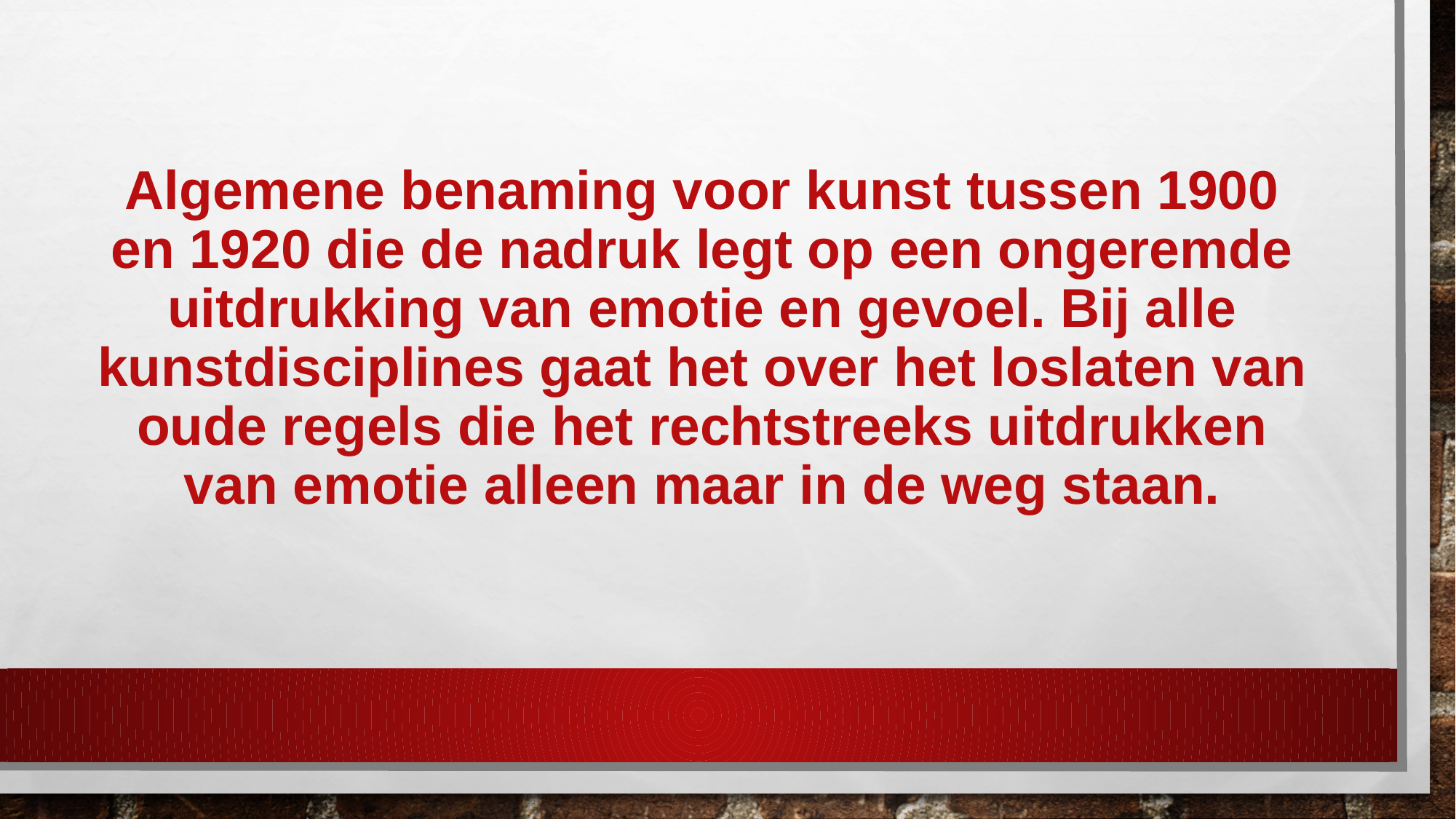

# Algemene benaming voor kunst tussen 1900 en 1920 die de nadruk legt op een ongeremde uitdrukking van emotie en gevoel. Bij alle kunstdisciplines gaat het over het loslaten van oude regels die het rechtstreeks uitdrukken van emotie alleen maar in de weg staan.